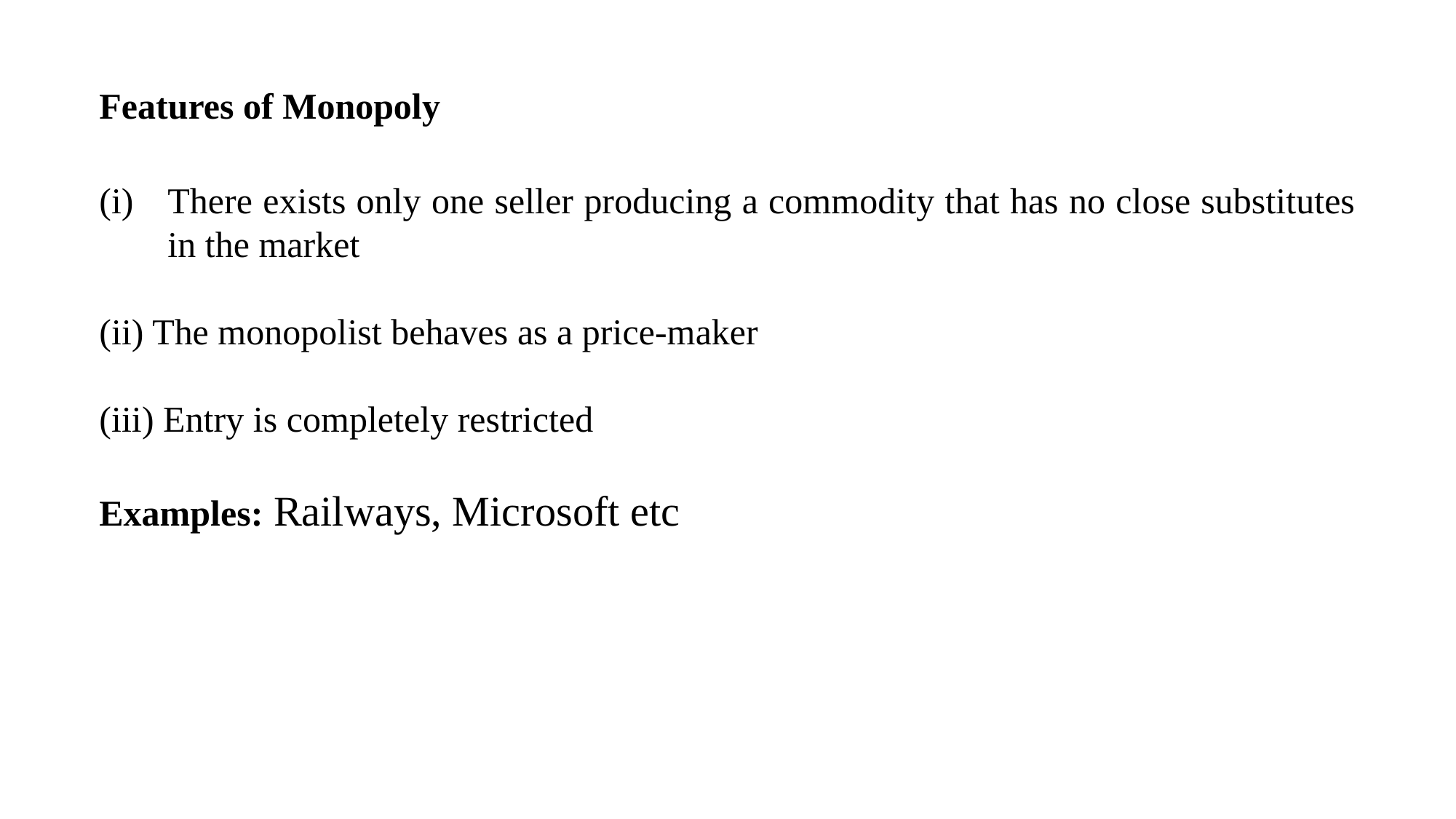

Features of Monopoly

There exists only one seller producing a commodity that has no close substitutes in the market

(ii) The monopolist behaves as a price-maker

(iii) Entry is completely restricted

Examples: Railways, Microsoft etc